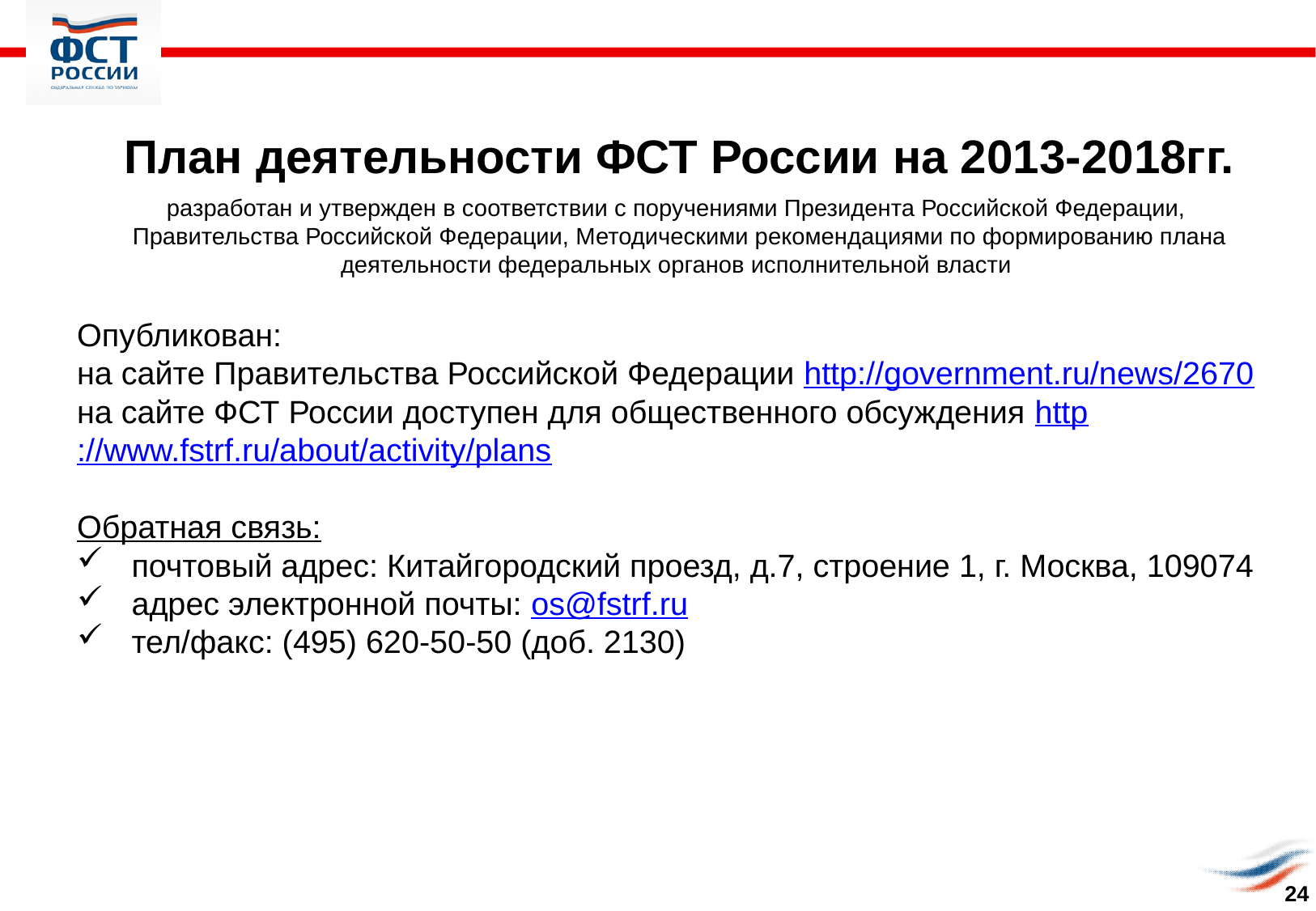

План деятельности ФСТ России на 2013-2018гг.
разработан и утвержден в соответствии с поручениями Президента Российской Федерации,
Правительства Российской Федерации, Методическими рекомендациями по формированию плана деятельности федеральных органов исполнительной власти

Опубликован:
на сайте Правительства Российской Федерации http://government.ru/news/2670
на сайте ФСТ России доступен для общественного обсуждения http://www.fstrf.ru/about/activity/plans

Обратная связь:
 почтовый адрес: Китайгородский проезд, д.7, строение 1, г. Москва, 109074
 адрес электронной почты: os@fstrf.ru
 тел/факс: (495) 620-50-50 (доб. 2130)

24